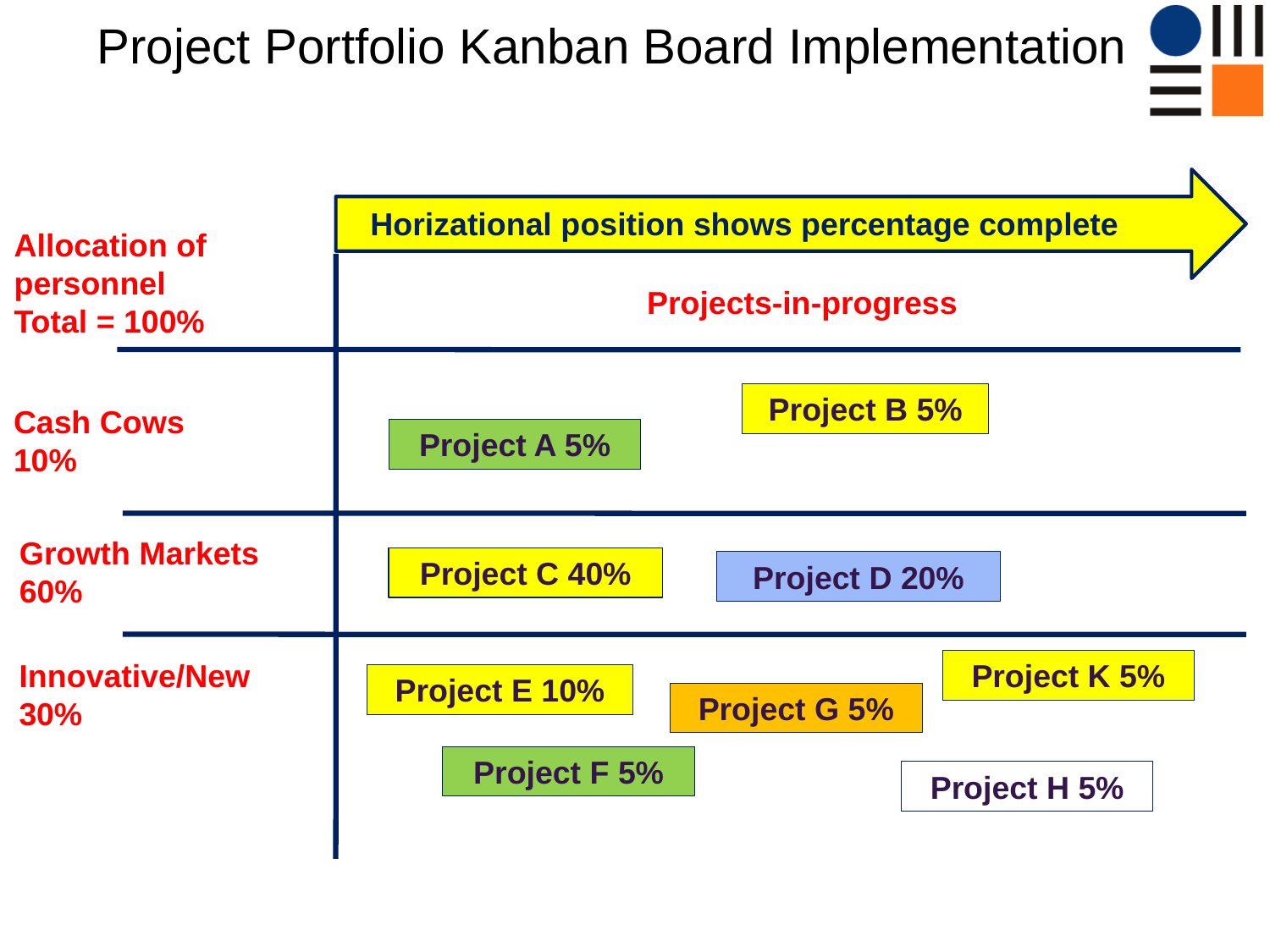

# Project Portfolio Kanban Board Implementation

Horizational position shows percentage complete
Allocation of personnel
Total = 100%
Projects-in-progress
Project B 5%
Cash Cows
10%
Project A 5%
Growth Markets
60%
Project C 40%
Project D 20%
Innovative/New
30%
Project K 5%
Project E 10%
Project G 5%
Project F 5%
Project H 5%